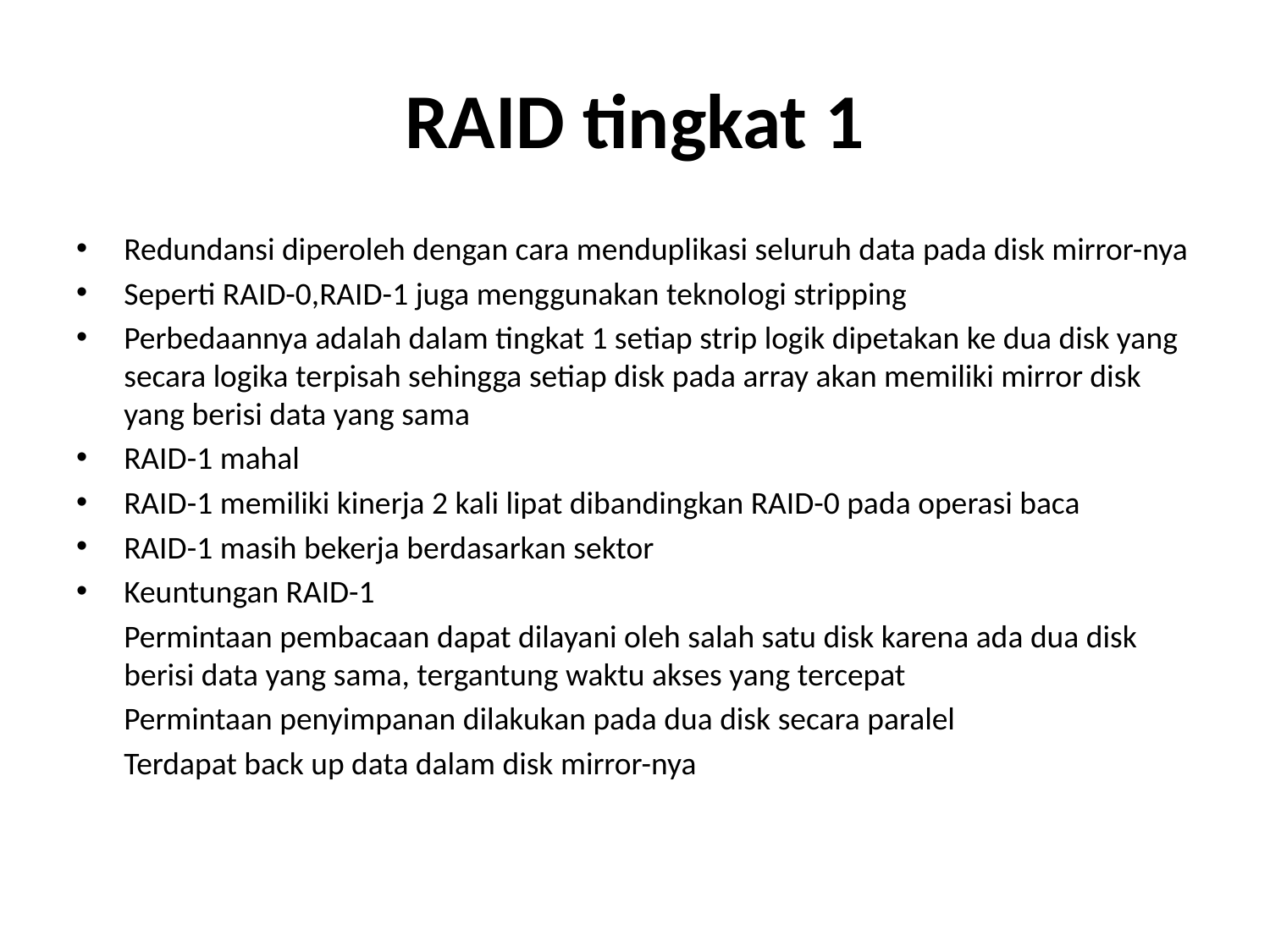

# RAID tingkat 1
Redundansi diperoleh dengan cara menduplikasi seluruh data pada disk mirror-nya
Seperti RAID-0,RAID-1 juga menggunakan teknologi stripping
Perbedaannya adalah dalam tingkat 1 setiap strip logik dipetakan ke dua disk yang secara logika terpisah sehingga setiap disk pada array akan memiliki mirror disk yang berisi data yang sama
RAID-1 mahal
RAID-1 memiliki kinerja 2 kali lipat dibandingkan RAID-0 pada operasi baca
RAID-1 masih bekerja berdasarkan sektor
Keuntungan RAID-1
	Permintaan pembacaan dapat dilayani oleh salah satu disk karena ada dua disk berisi data yang sama, tergantung waktu akses yang tercepat
	Permintaan penyimpanan dilakukan pada dua disk secara paralel
	Terdapat back up data dalam disk mirror-nya